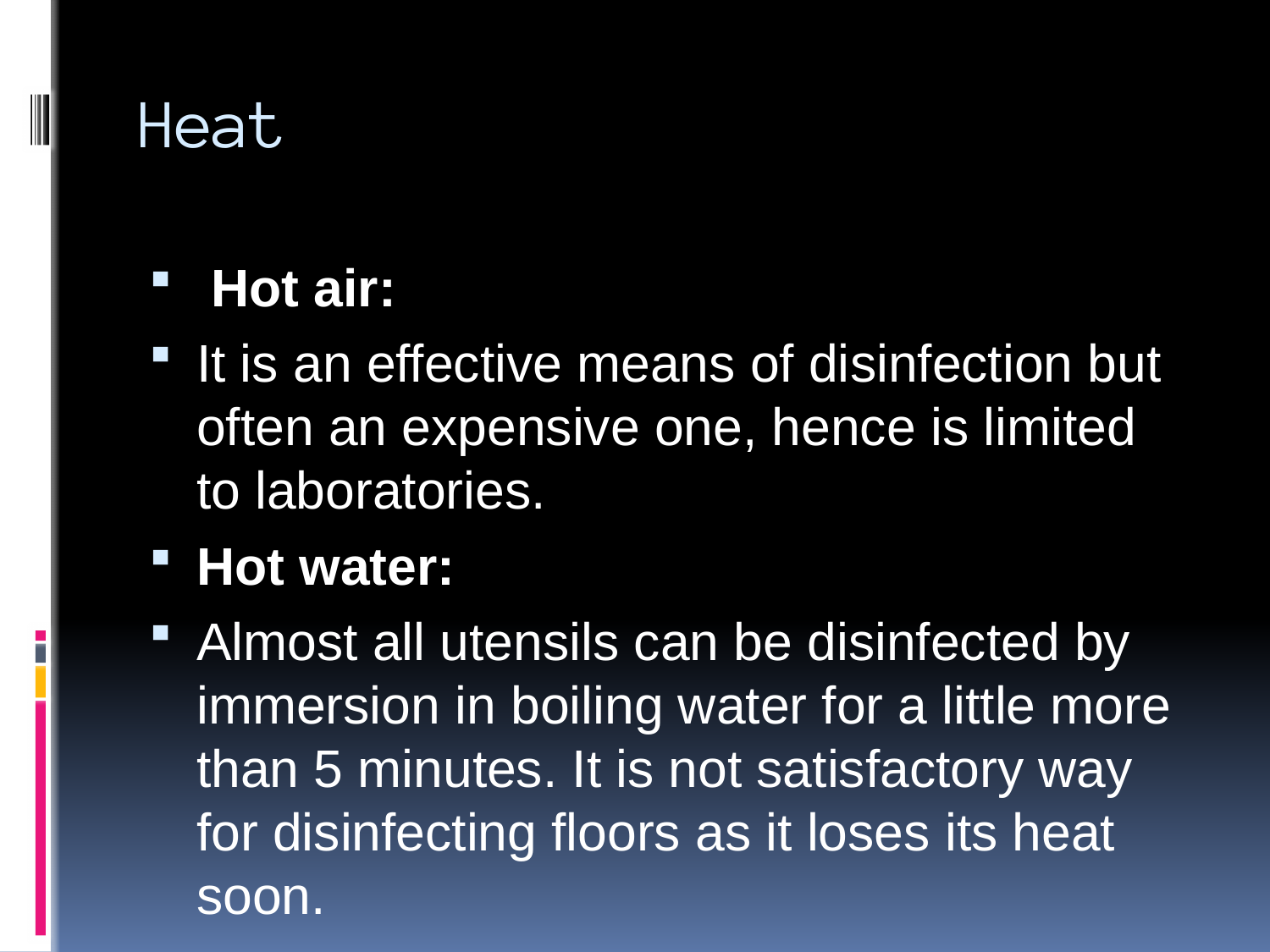

# Heat
 Hot air:
It is an effective means of disinfection but often an expensive one, hence is limited to laboratories.
Hot water:
Almost all utensils can be disinfected by immersion in boiling water for a little more than 5 minutes. It is not satisfactory way for disinfecting floors as it loses its heat soon.